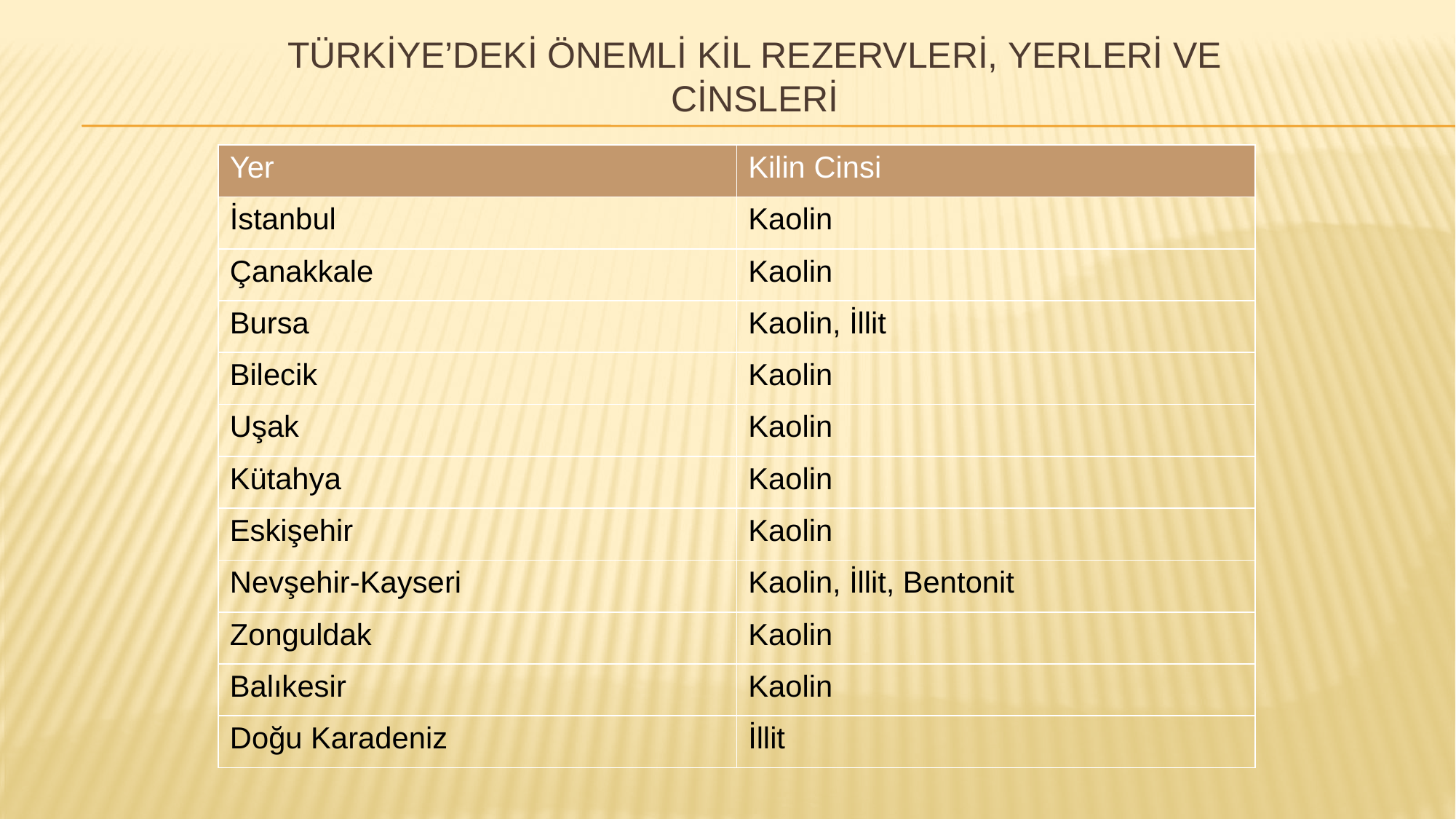

# Türkİye’dekİ Önemlİ Kİl Rezervlerİ, Yerlerİ ve Cİnslerİ
| Yer | Kilin Cinsi |
| --- | --- |
| İstanbul | Kaolin |
| Çanakkale | Kaolin |
| Bursa | Kaolin, İllit |
| Bilecik | Kaolin |
| Uşak | Kaolin |
| Kütahya | Kaolin |
| Eskişehir | Kaolin |
| Nevşehir-Kayseri | Kaolin, İllit, Bentonit |
| Zonguldak | Kaolin |
| Balıkesir | Kaolin |
| Doğu Karadeniz | İllit |